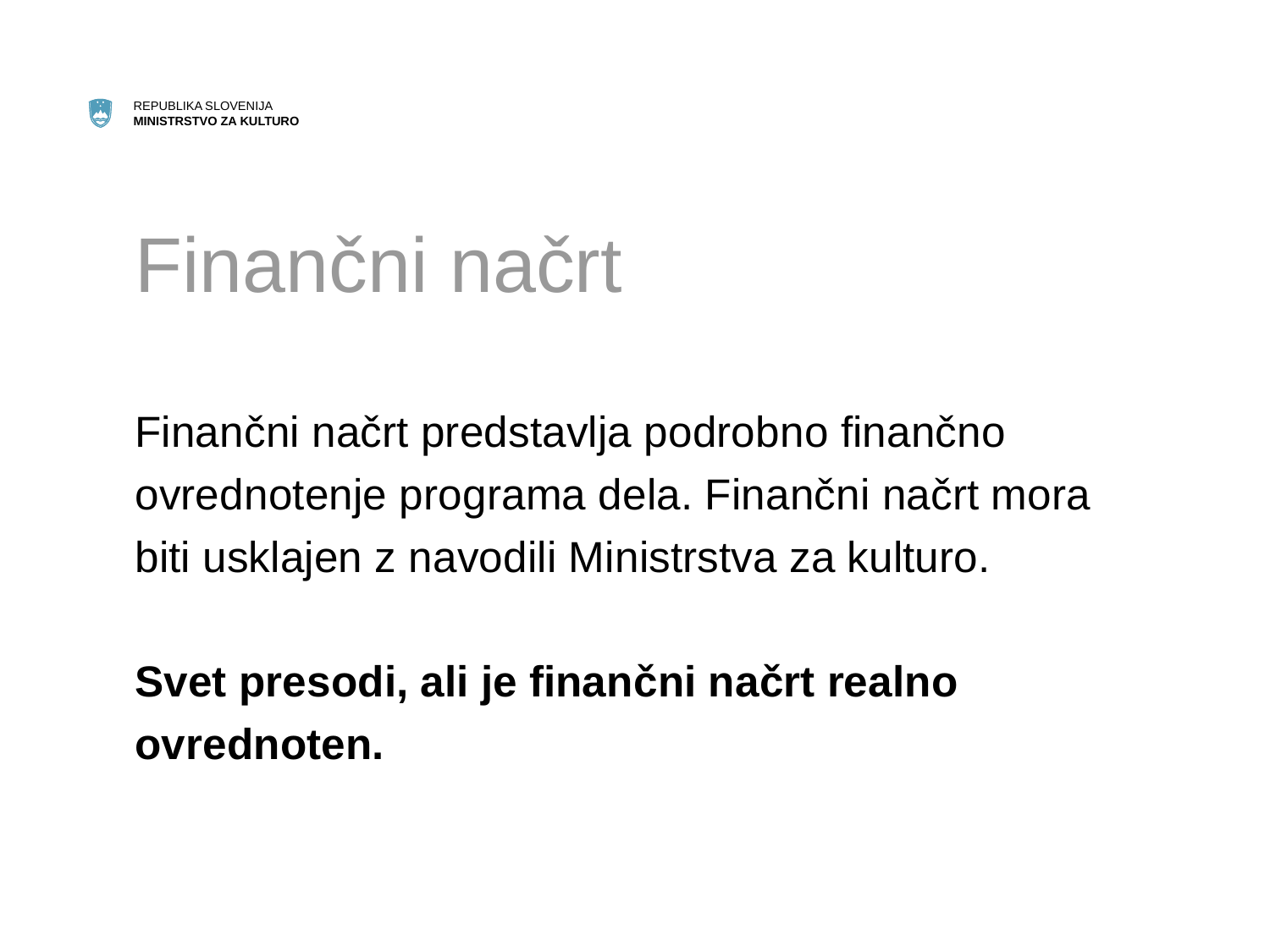

# Finančni načrt
Finančni načrt predstavlja podrobno finančno ovrednotenje programa dela. Finančni načrt mora biti usklajen z navodili Ministrstva za kulturo.

Svet presodi, ali je finančni načrt realno ovrednoten.